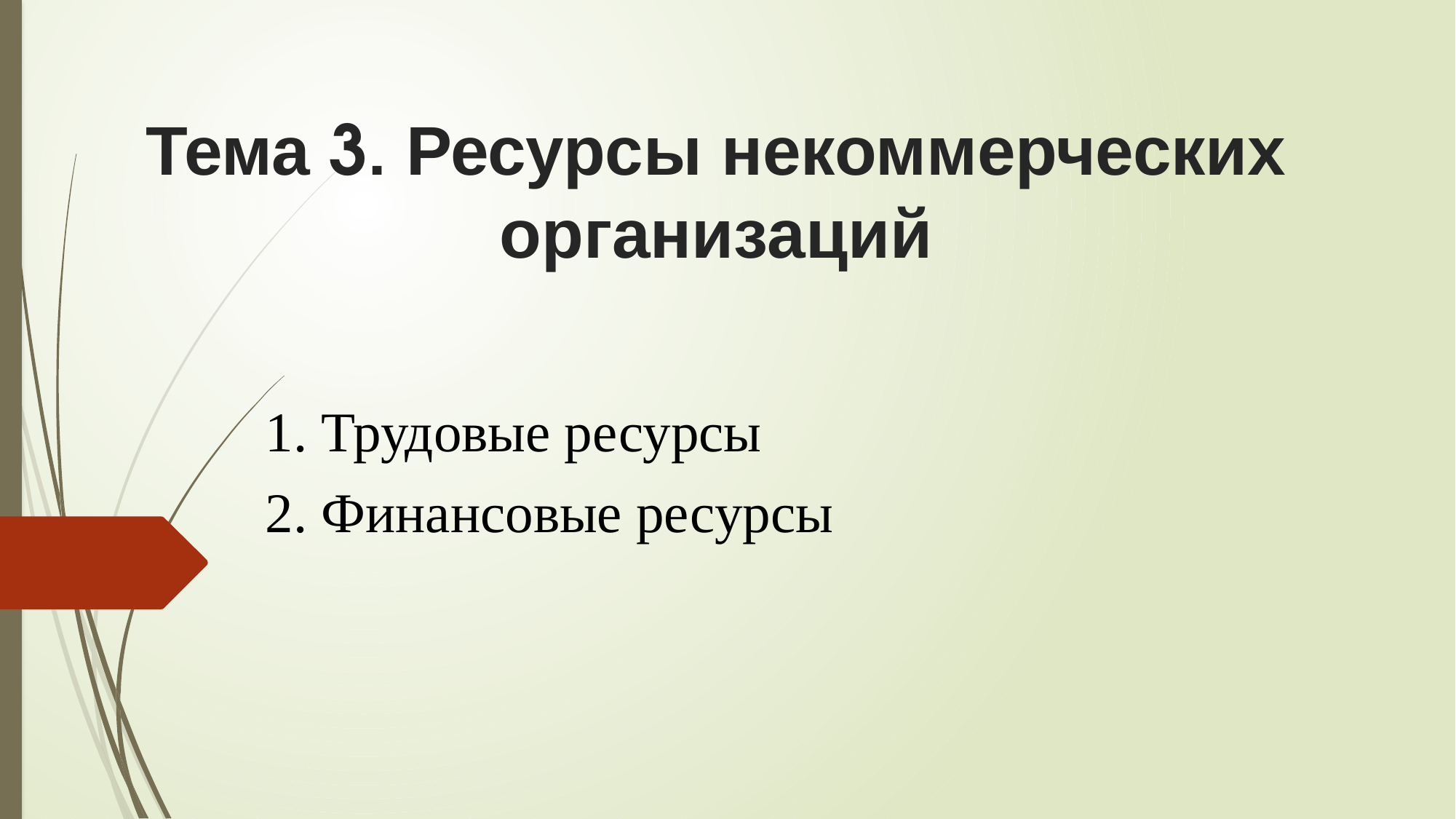

# Тема 3. Ресурсы некоммерческих организаций
1. Трудовые ресурсы
2. Финансовые ресурсы